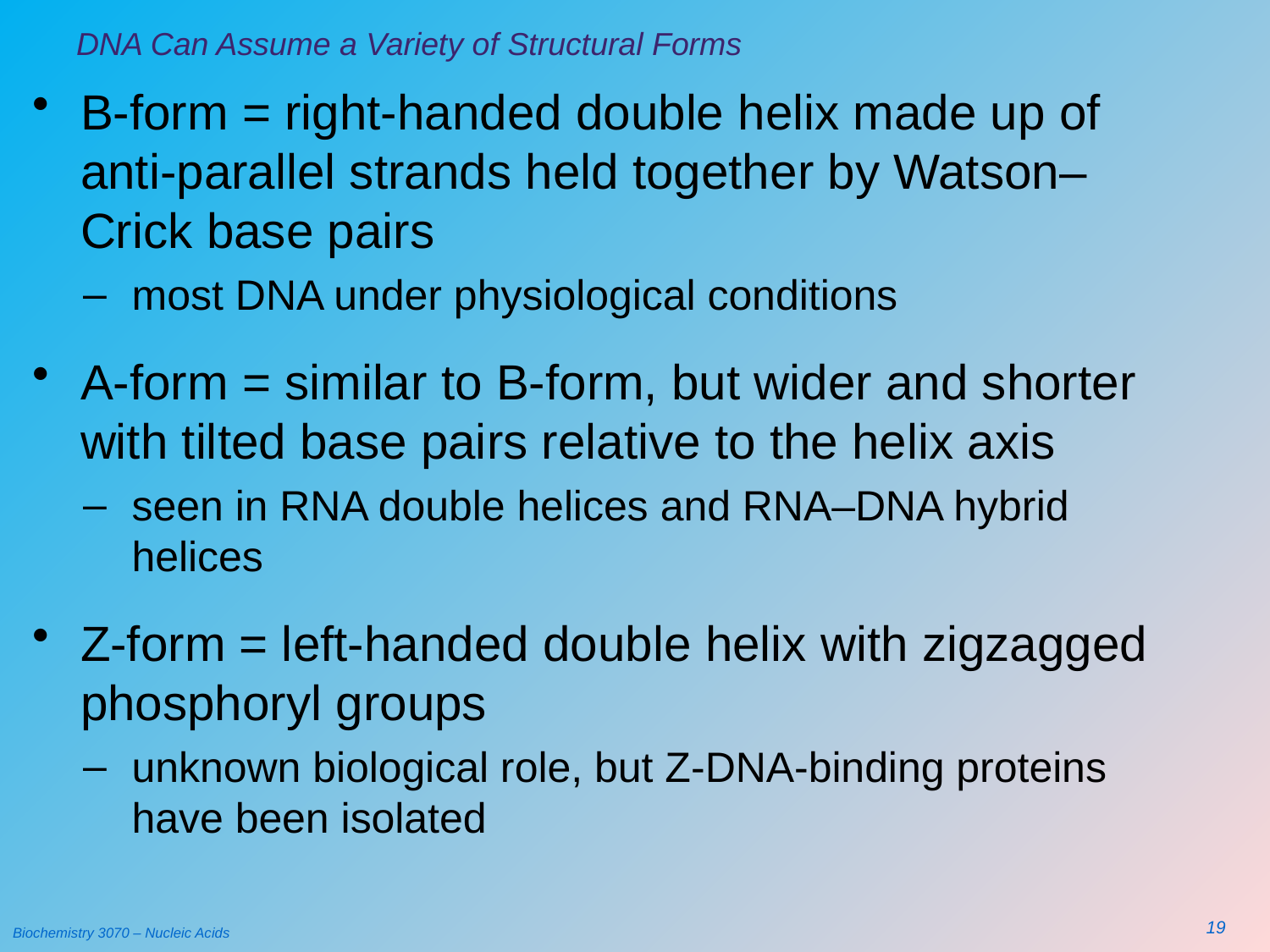

# DNA Can Assume a Variety of Structural Forms
B-form = right-handed double helix made up of anti-parallel strands held together by Watson–Crick base pairs
most DNA under physiological conditions
A-form = similar to B-form, but wider and shorter with tilted base pairs relative to the helix axis
seen in RNA double helices and RNA–DNA hybrid helices
Z-form = left-handed double helix with zigzagged phosphoryl groups
unknown biological role, but Z-DNA-binding proteins have been isolated
19
Biochemistry 3070 – Nucleic Acids